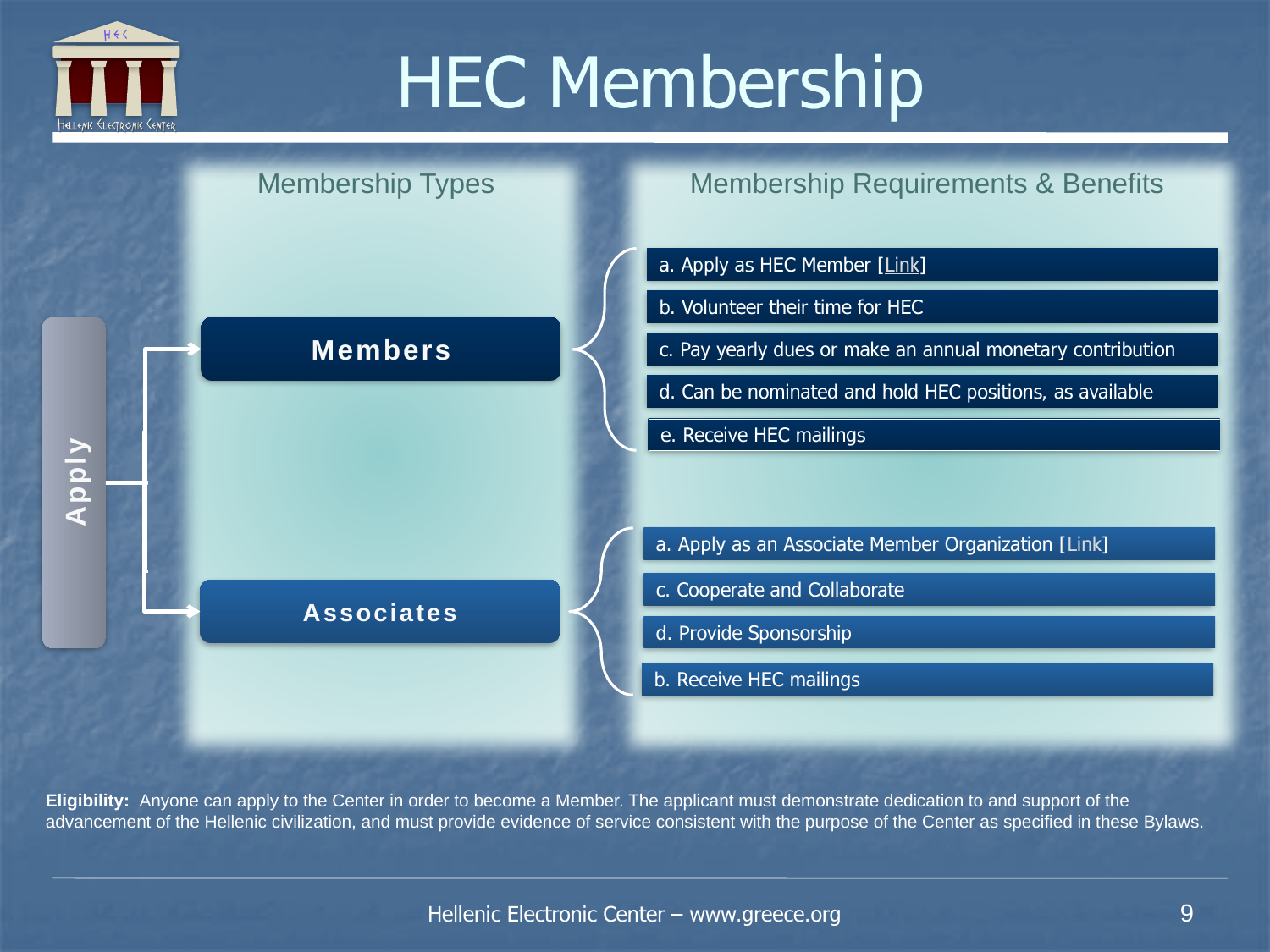

# HEC Membership

Membership Types
Membership Requirements & Benefits

a. Apply as HEC Member [Link]
b. Volunteer their time for HEC
Members
c. Pay yearly dues or make an annual monetary contribution
d. Can be nominated and hold HEC positions, as available
e. Receive HEC mailings
Apply

a. Apply as an Associate Member Organization [Link]
c. Cooperate and Collaborate
Associates
d. Provide Sponsorship
b. Receive HEC mailings
Eligibility:  Anyone can apply to the Center in order to become a Member. The applicant must demonstrate dedication to and support of the advancement of the Hellenic civilization, and must provide evidence of service consistent with the purpose of the Center as specified in these Bylaws.

Hellenic Electronic Center – www.greece.org
9